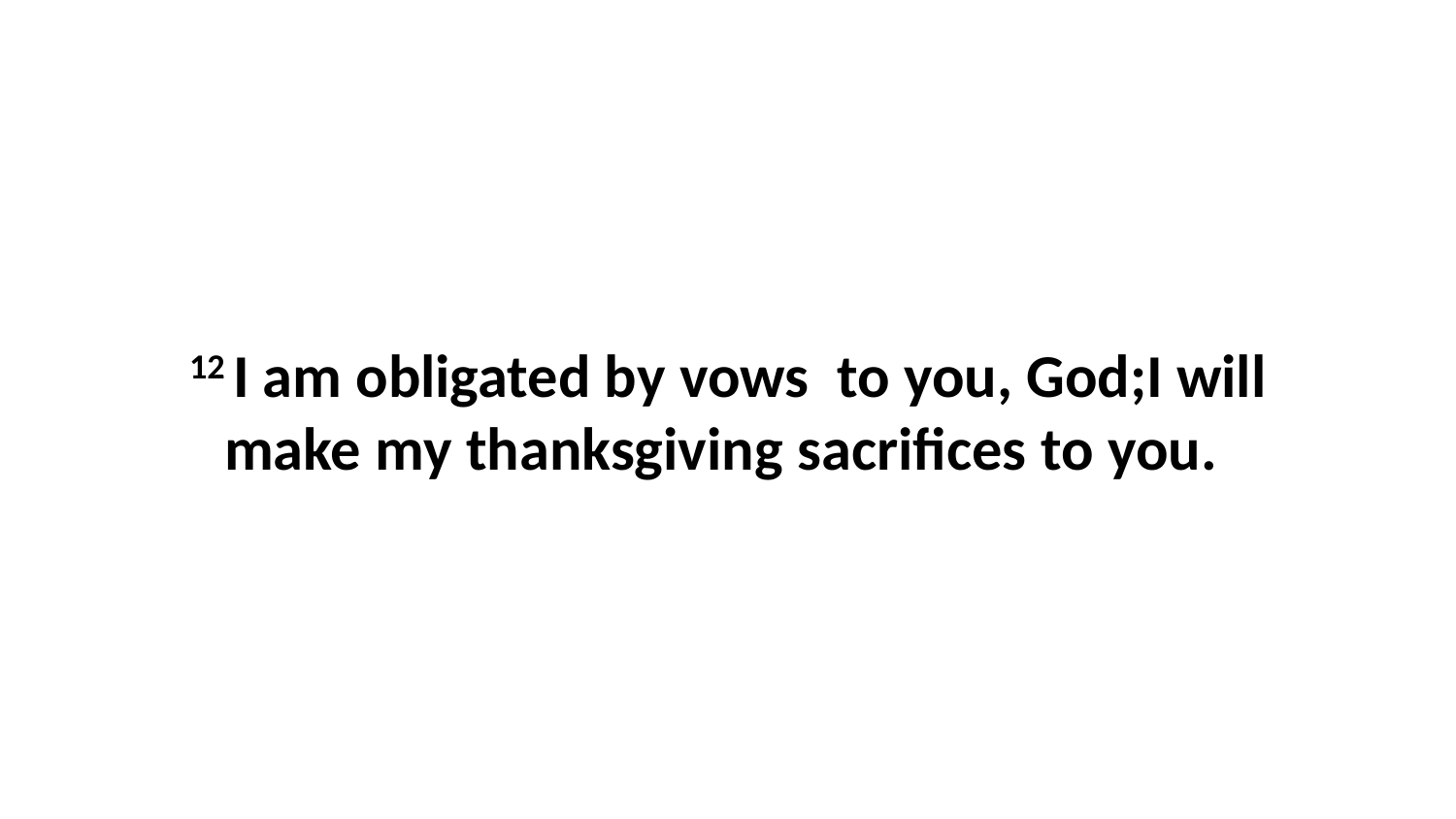

12 I am obligated by vows  to you, God;I will make my thanksgiving sacrifices to you.